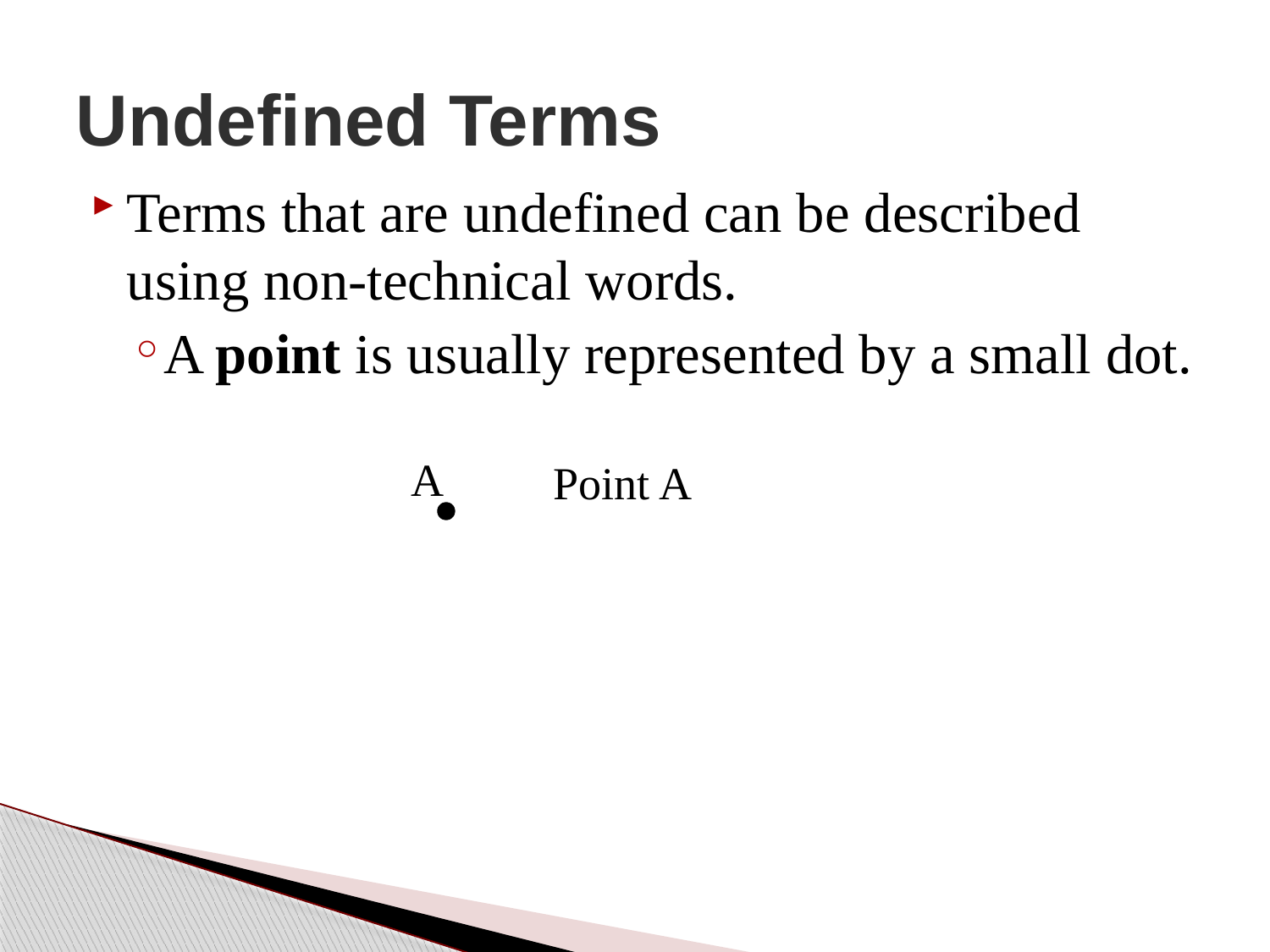

# Undefined Terms
Terms that are undefined can be described using non-technical words.
A point is usually represented by a small dot.
A
Point A